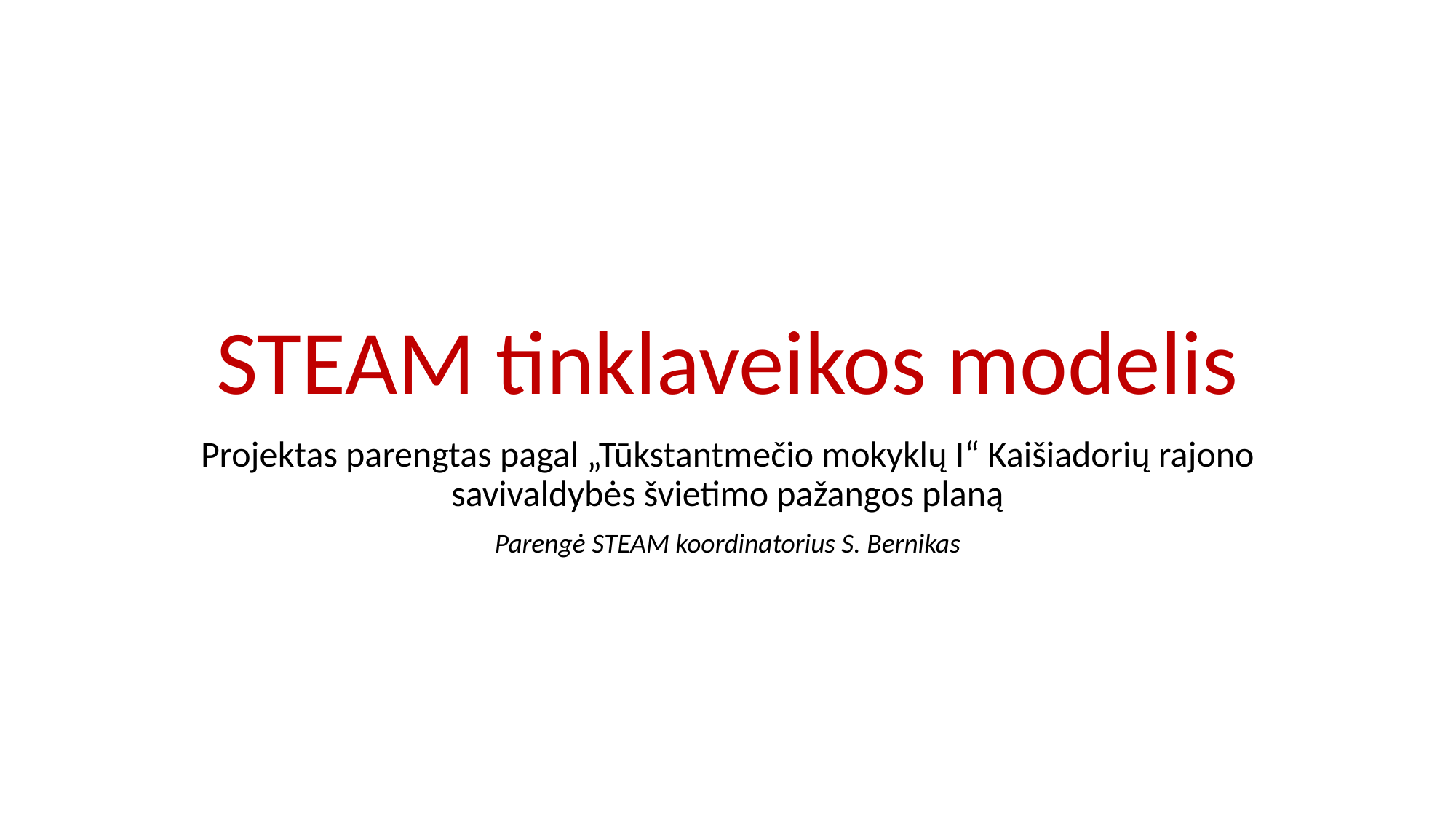

# STEAM tinklaveikos modelis
Projektas parengtas pagal „Tūkstantmečio mokyklų I“ Kaišiadorių rajono savivaldybės švietimo pažangos planą
Parengė STEAM koordinatorius S. Bernikas